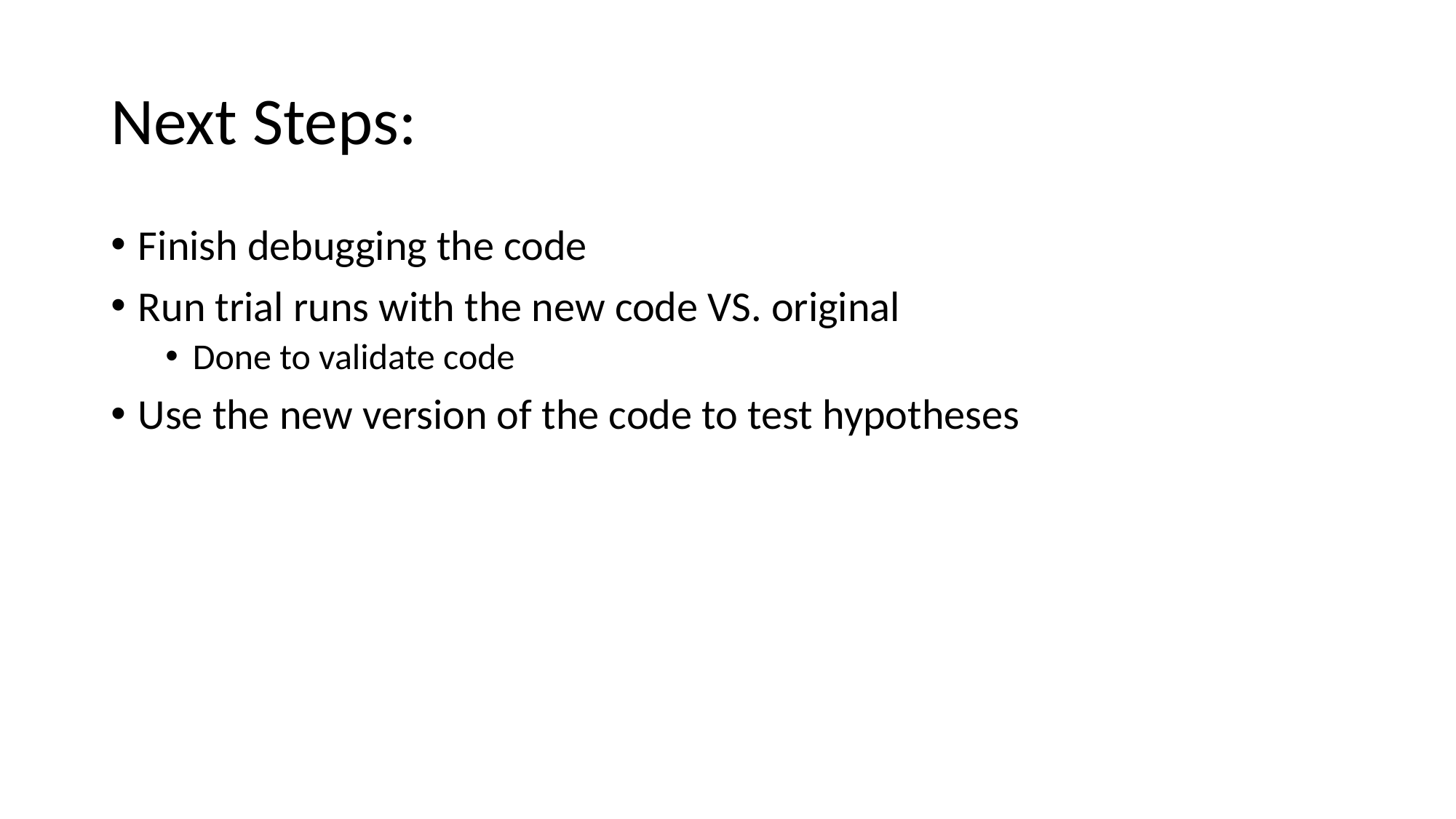

# Next Steps:
Finish debugging the code
Run trial runs with the new code VS. original
Done to validate code
Use the new version of the code to test hypotheses